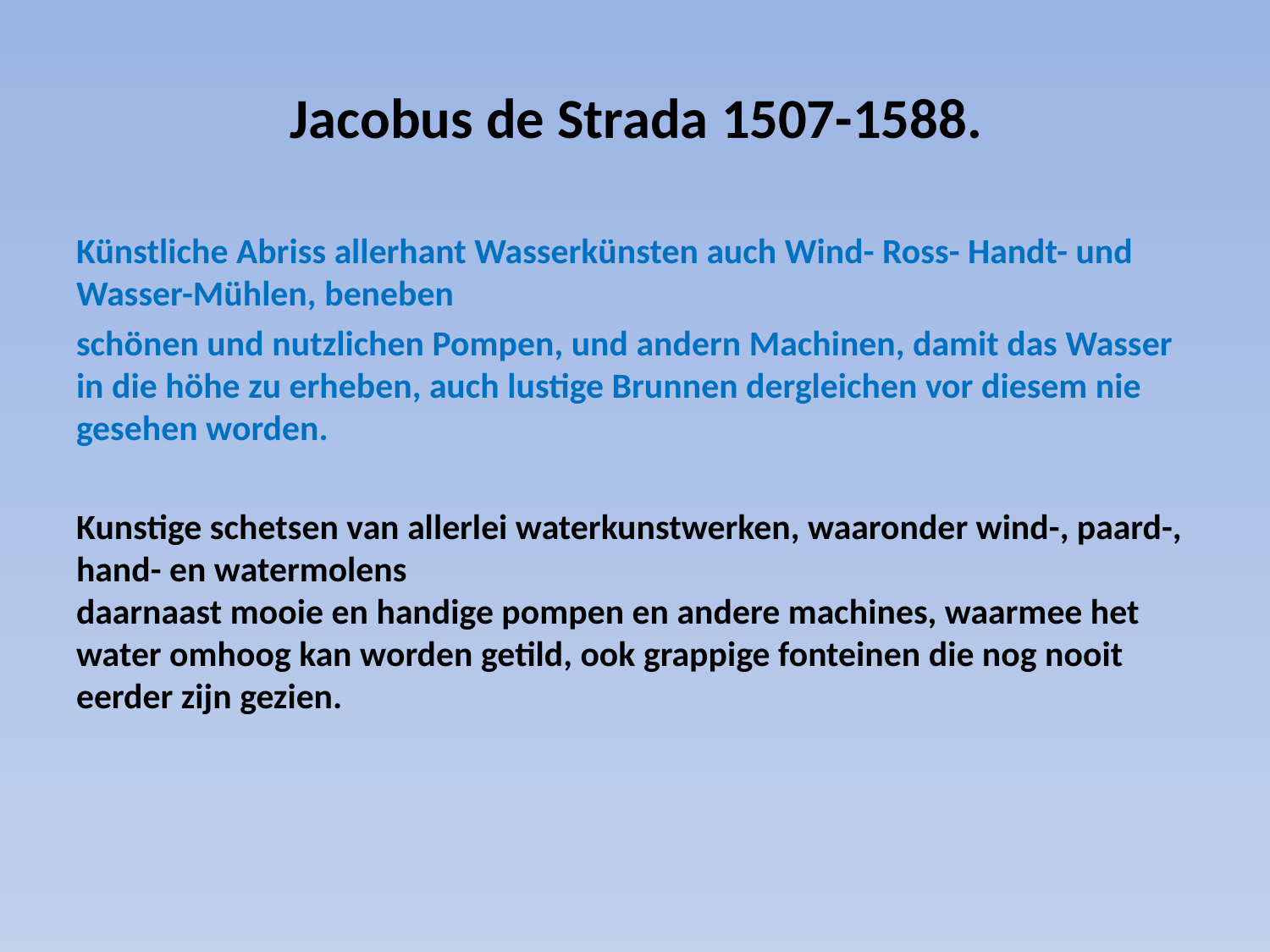

# Jacobus de Strada 1507-1588.
Künstliche Abriss allerhant Wasserkünsten auch Wind- Ross- Handt- und Wasser-Mühlen, beneben
schönen und nutzlichen Pompen, und andern Machinen, damit das Wasser in die höhe zu erheben, auch lustige Brunnen dergleichen vor diesem nie gesehen worden.

Kunstige schetsen van allerlei waterkunstwerken, waaronder wind-, paard-, hand- en watermolens
daarnaast mooie en handige pompen en andere machines, waarmee het water omhoog kan worden getild, ook grappige fonteinen die nog nooit eerder zijn gezien.